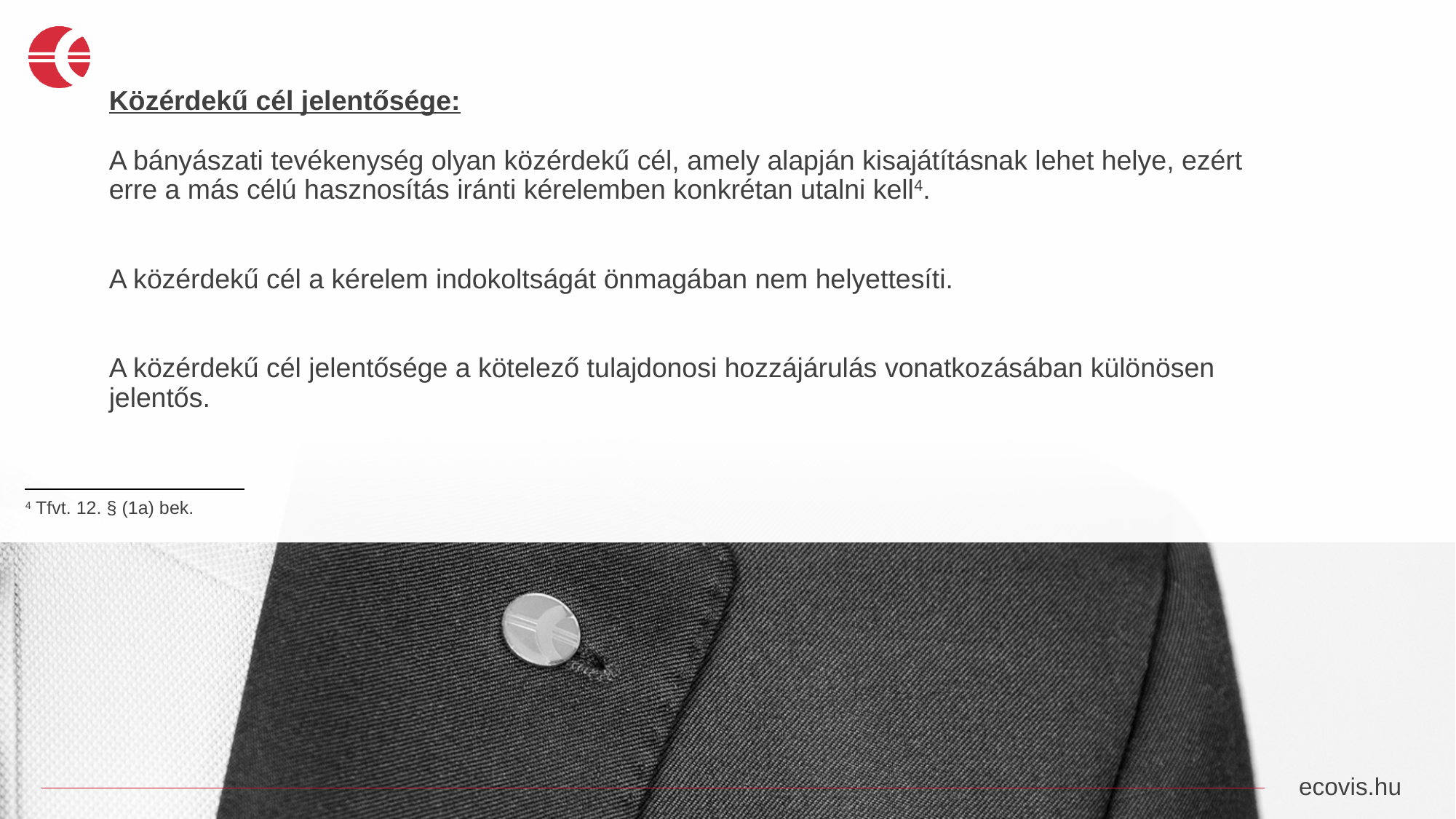

Közérdekű cél jelentősége:
A bányászati tevékenység olyan közérdekű cél, amely alapján kisajátításnak lehet helye, ezért erre a más célú hasznosítás iránti kérelemben konkrétan utalni kell4.

A közérdekű cél a kérelem indokoltságát önmagában nem helyettesíti.

A közérdekű cél jelentősége a kötelező tulajdonosi hozzájárulás vonatkozásában különösen jelentős.
4 Tfvt. 12. § (1a) bek.